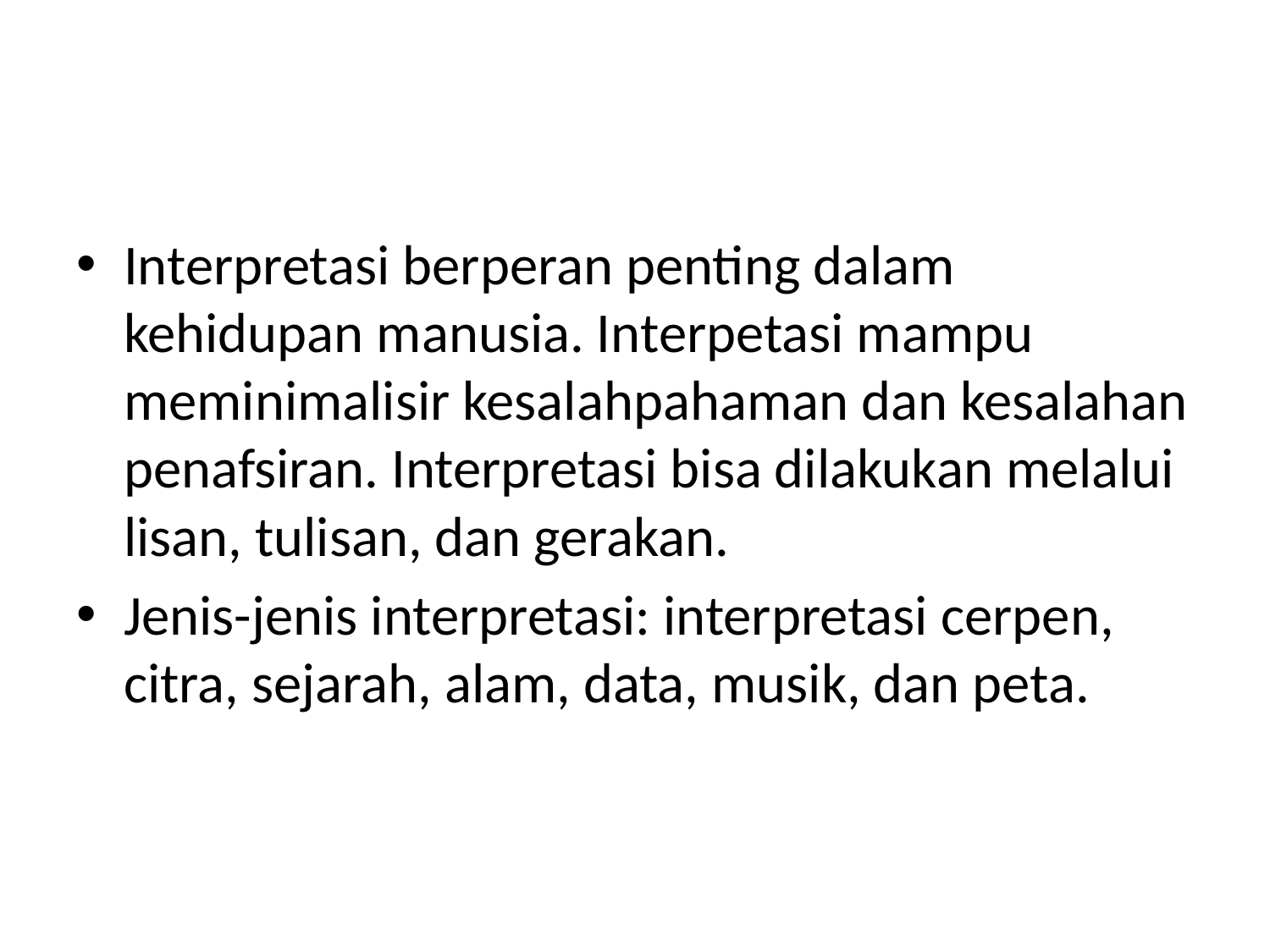

#
Interpretasi berperan penting dalam kehidupan manusia. Interpetasi mampu meminimalisir kesalahpahaman dan kesalahan penafsiran. Interpretasi bisa dilakukan melalui lisan, tulisan, dan gerakan.
Jenis-jenis interpretasi: interpretasi cerpen, citra, sejarah, alam, data, musik, dan peta.